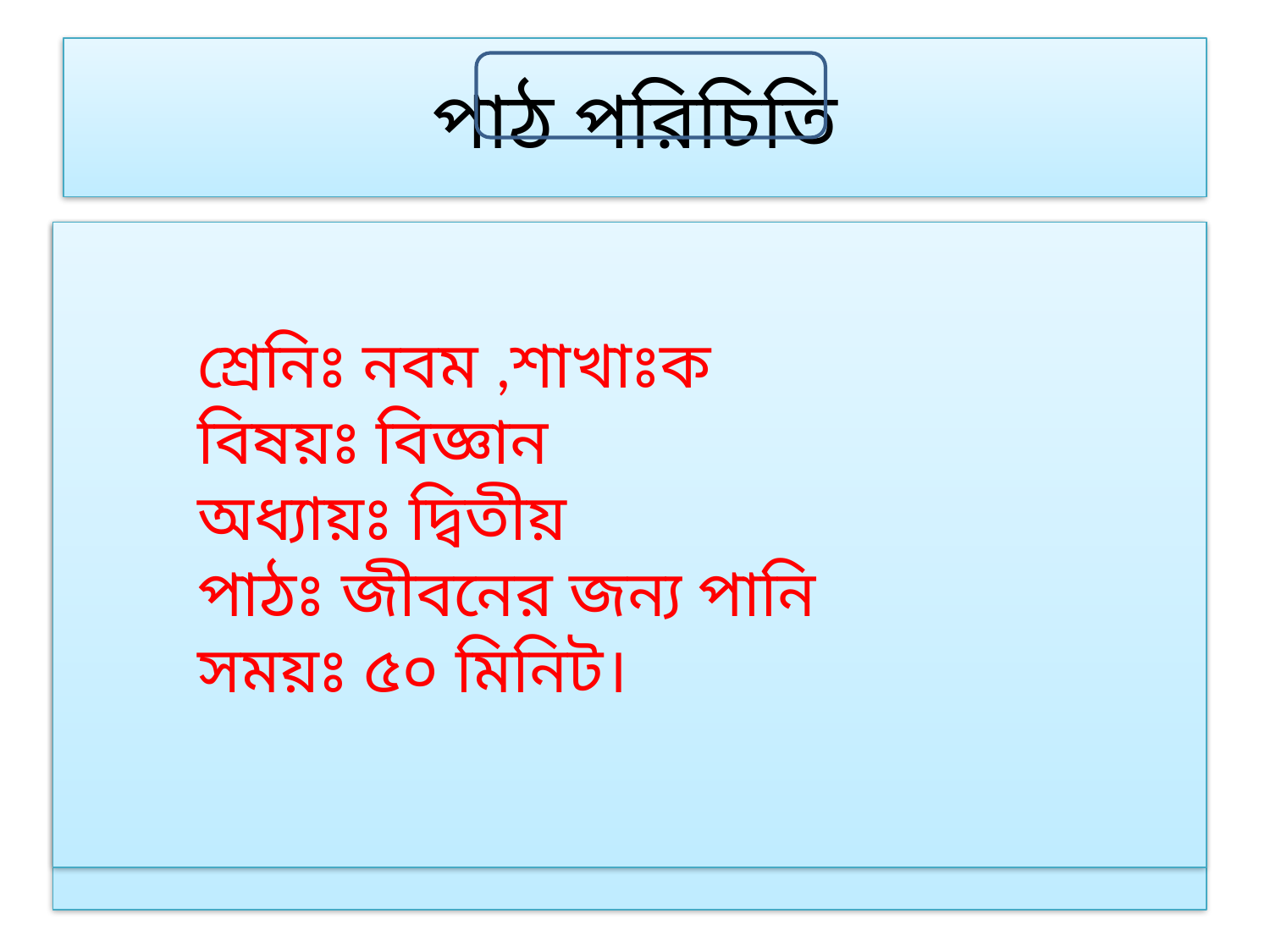

# পাঠ পরিচিতি

                         শ্রেণীঃ   ৯ম         শাখাঃ   ক
                        বিষয়ঃ  বিজ্ঞান   অধ্যায়ঃ দ্বিতীয়
                          পাঠঃ জীবনের জন্য পানি
                               সময়ঃ ৫০ মিনিট ।
বিষয়ঃ বিজ্ঞান
অধ্যায়ঃ দ্বিতীয়
পাঠঃ জীবনের জন্য পানি
সময়ঃ ৫০ মিনিট।
        শ্রেনিঃ নবম ,শাখাঃক
        বিষয়ঃ বিজ্ঞান
        অধ্যায়ঃ দ্বিতীয়
        পাঠঃ জীবনের জন্য পানি
        সময়ঃ ৫০ মিনিট।